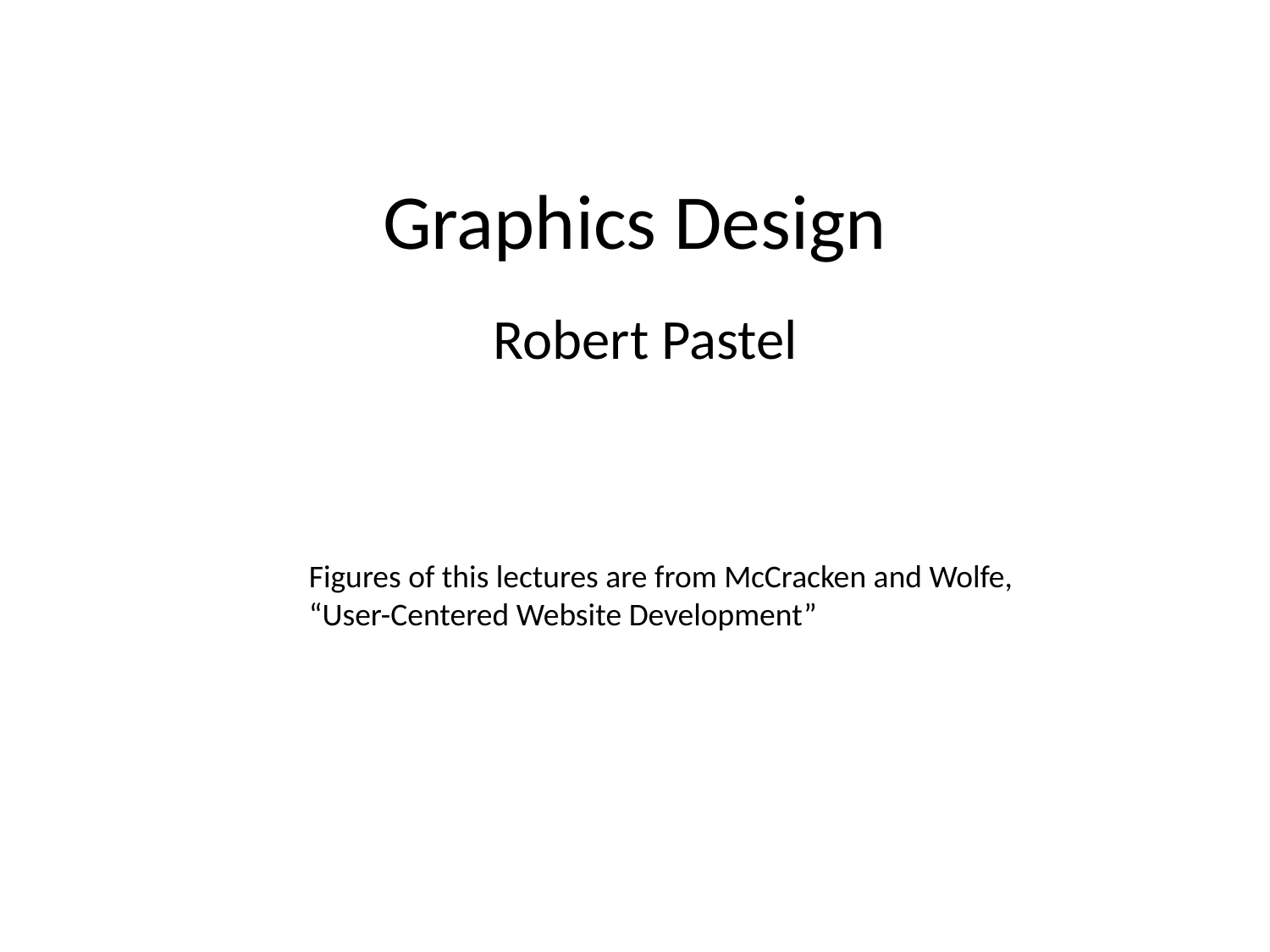

# Graphics Design
Robert Pastel
Figures of this lectures are from McCracken and Wolfe, “User-Centered Website Development”